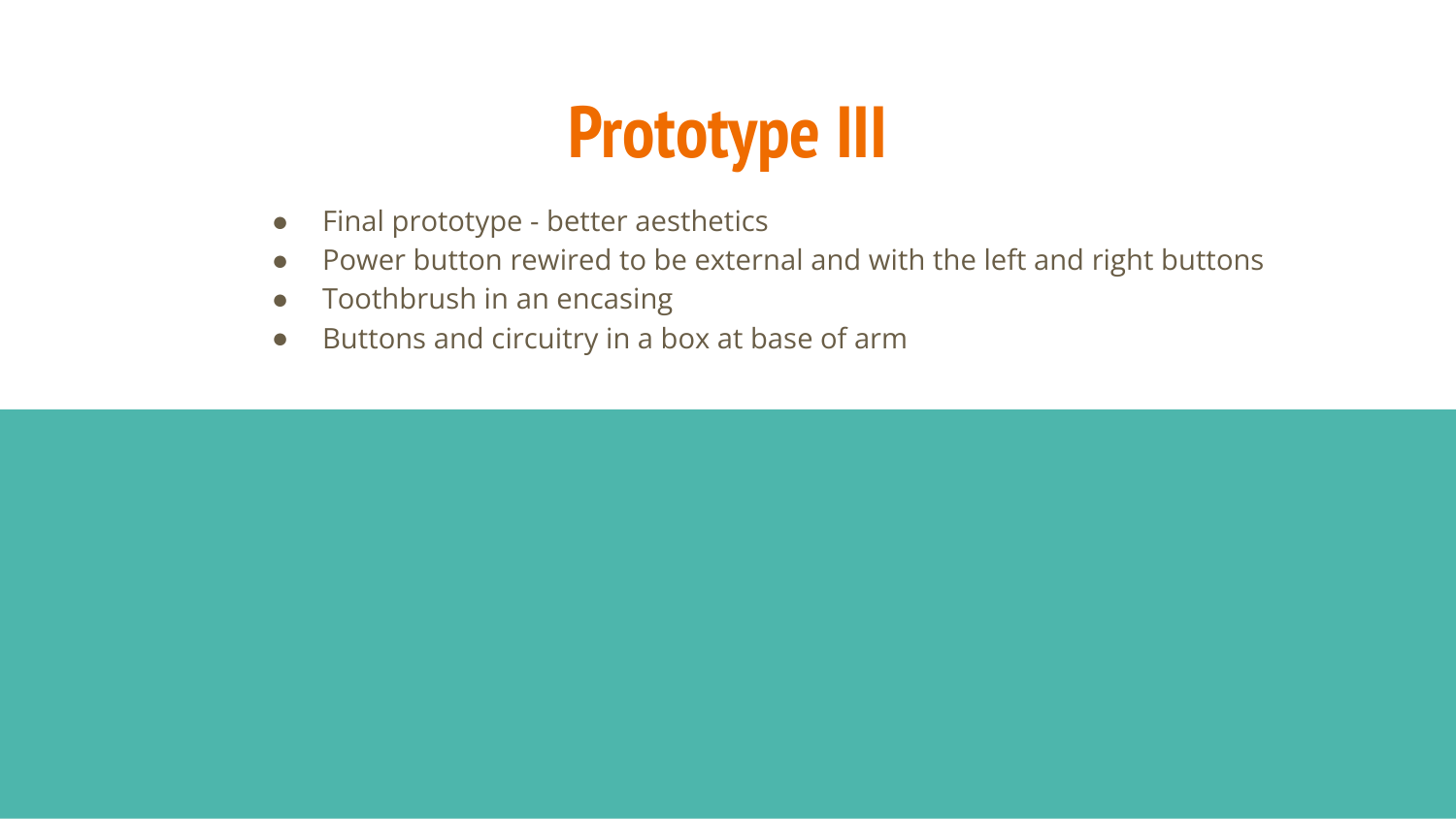

# Prototype III
Final prototype - better aesthetics
Power button rewired to be external and with the left and right buttons
Toothbrush in an encasing
Buttons and circuitry in a box at base of arm